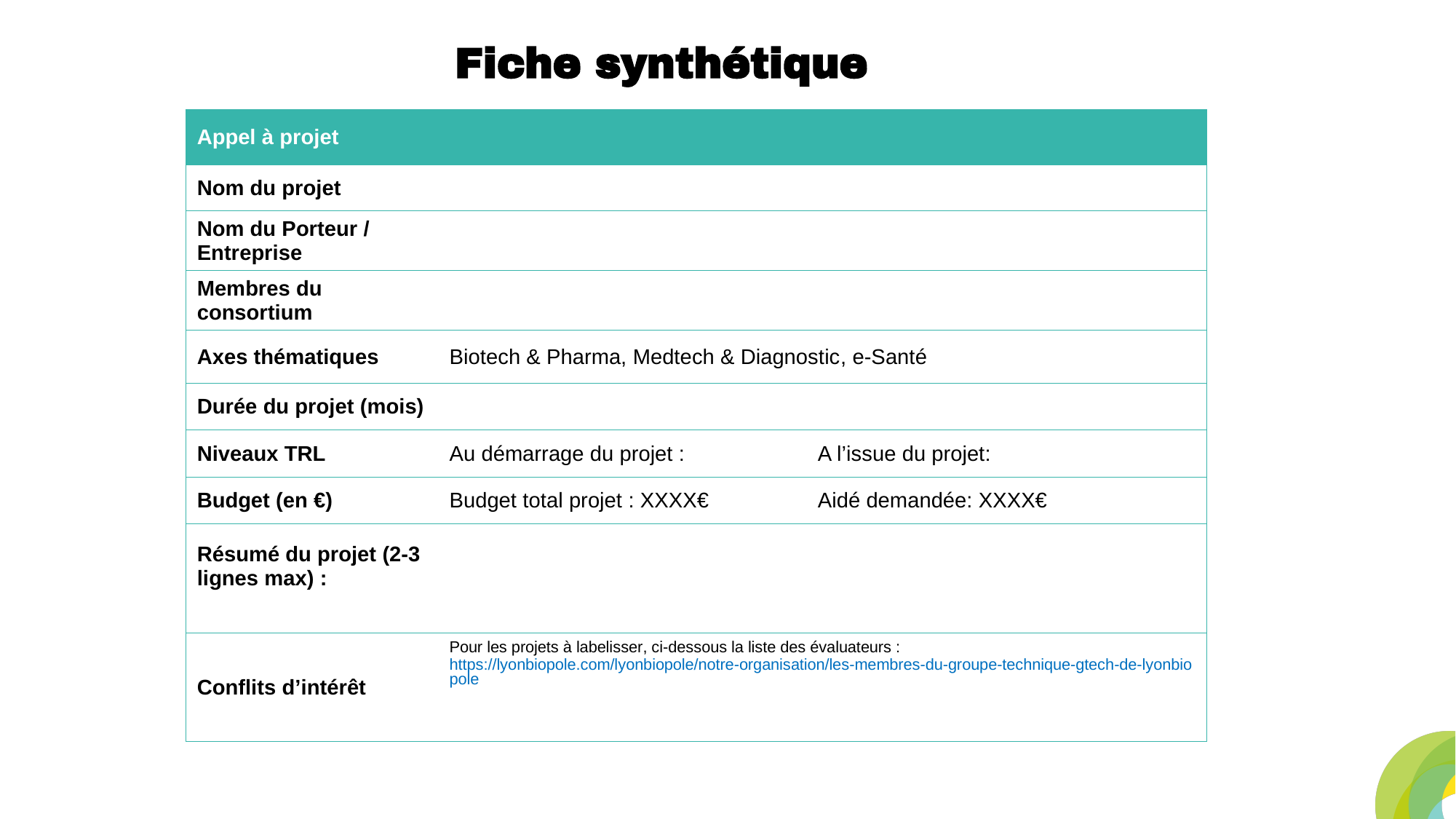

# Fiche synthétique
| Appel à projet |  |  |
| --- | --- | --- |
| Nom du projet |  |  |
| Nom du Porteur / Entreprise |  |  |
| Membres du consortium |  |  |
| Axes thématiques | Biotech & Pharma, Medtech & Diagnostic, e-Santé |  |
| Durée du projet (mois) |  |  |
| Niveaux TRL | Au démarrage du projet : | A l’issue du projet: |
| Budget (en €) | Budget total projet : XXXX€ | Aidé demandée: XXXX€ |
| Résumé du projet (2-3 lignes max) : |  |  |
| Conflits d’intérêt | Pour les projets à labelisser, ci-dessous la liste des évaluateurs : https://lyonbiopole.com/lyonbiopole/notre-organisation/les-membres-du-groupe-technique-gtech-de-lyonbiopole |  |